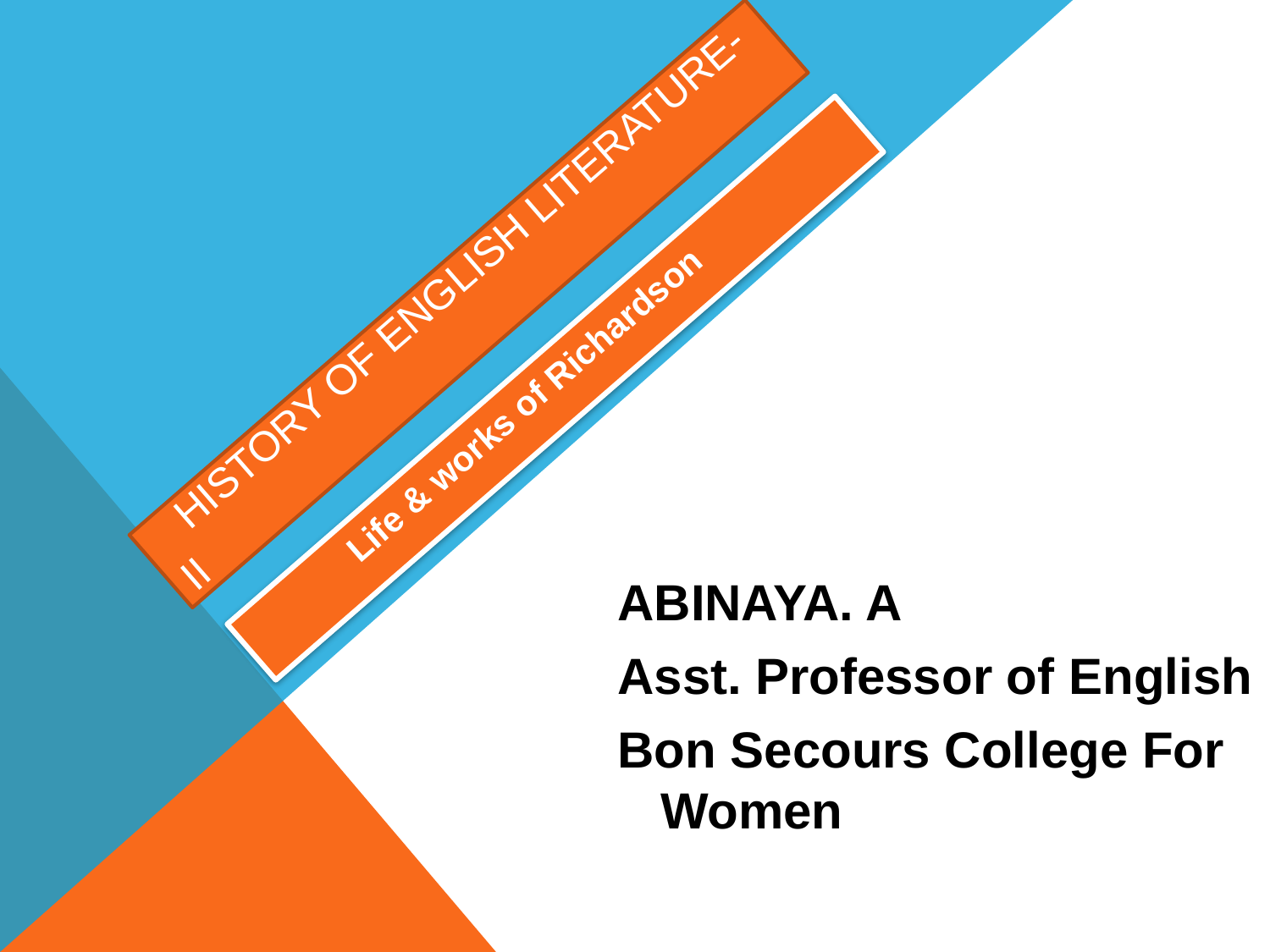

# History of english literature- ii
             Life & works of Richardson

ABINAYA. A
Asst. Professor of English
Bon Secours College For Women